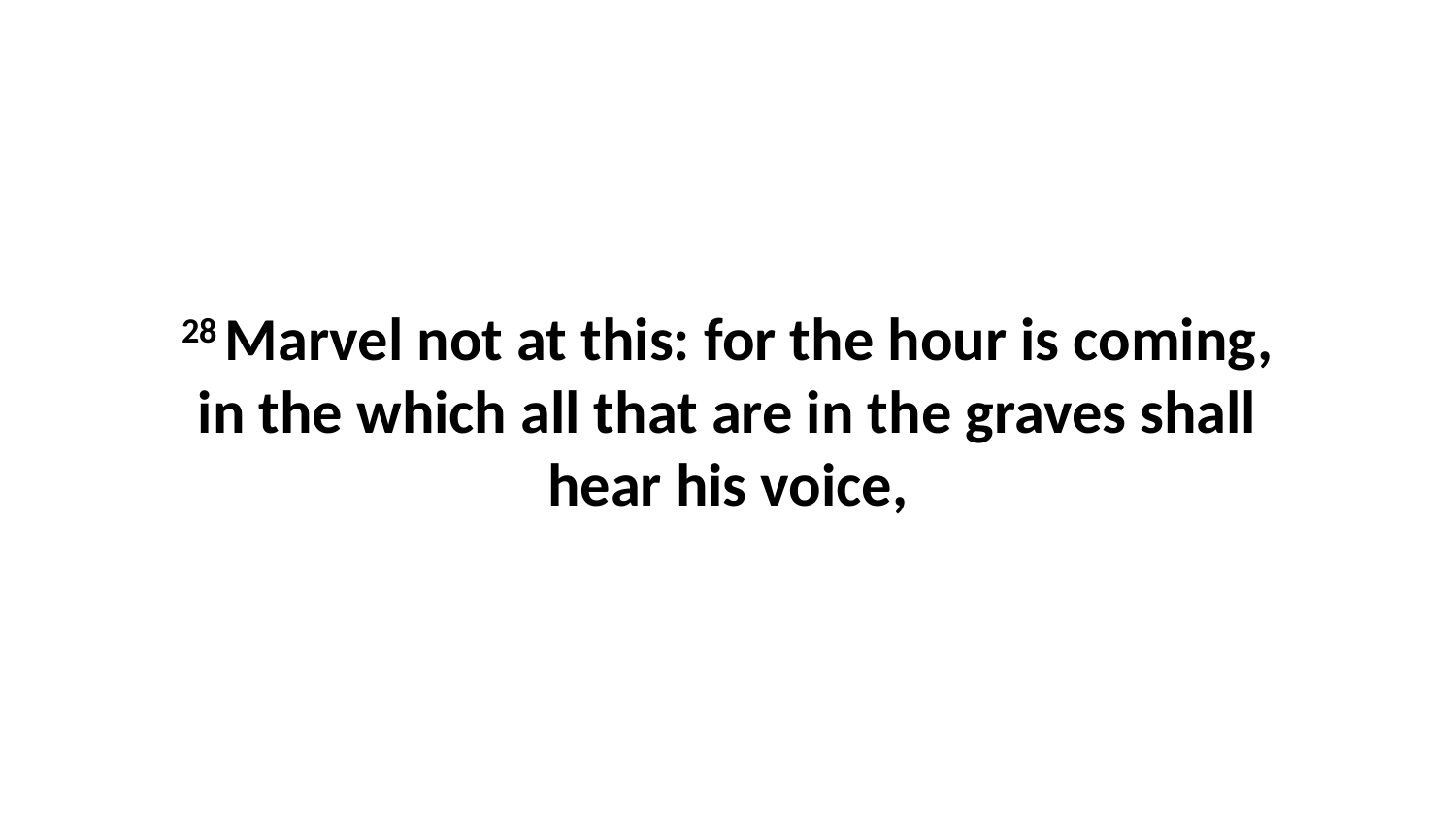

28 Marvel not at this: for the hour is coming, in the which all that are in the graves shall hear his voice,